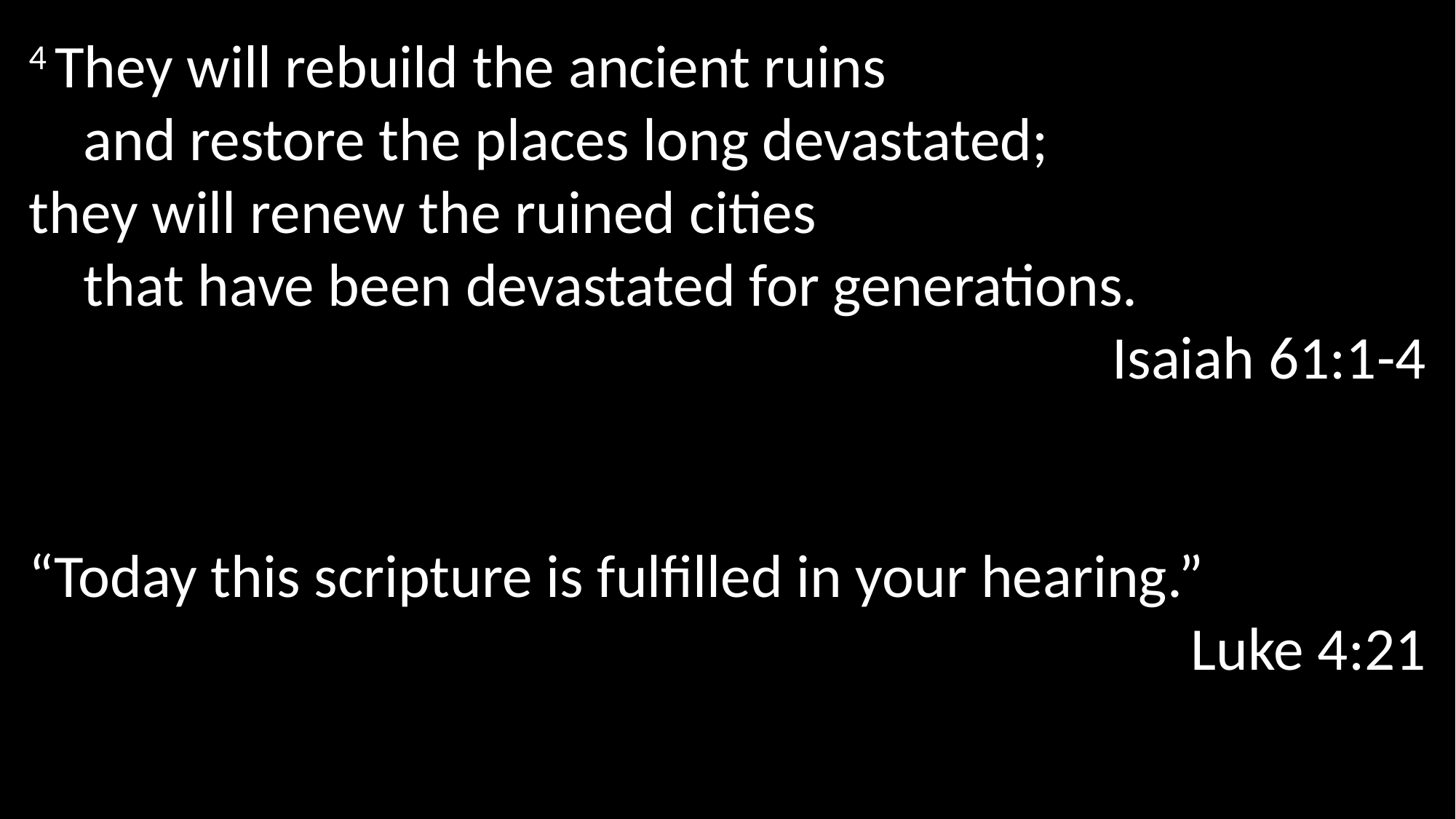

4 They will rebuild the ancient ruins
    and restore the places long devastated;
they will renew the ruined cities
    that have been devastated for generations.
Isaiah 61:1-4

“Today this scripture is fulfilled in your hearing.”
Luke 4:21